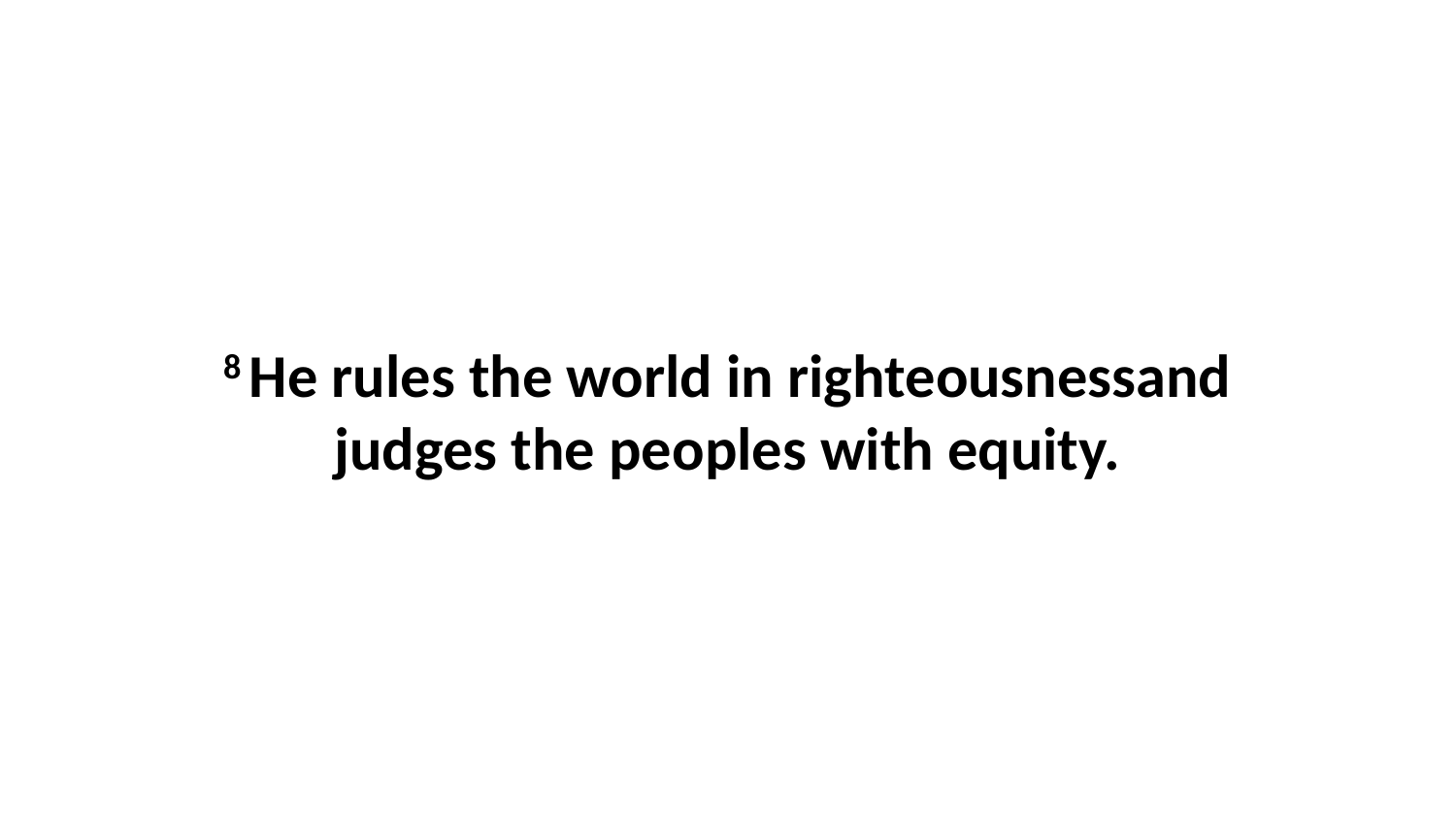

8 He rules the world in righteousnessand judges the peoples with equity.